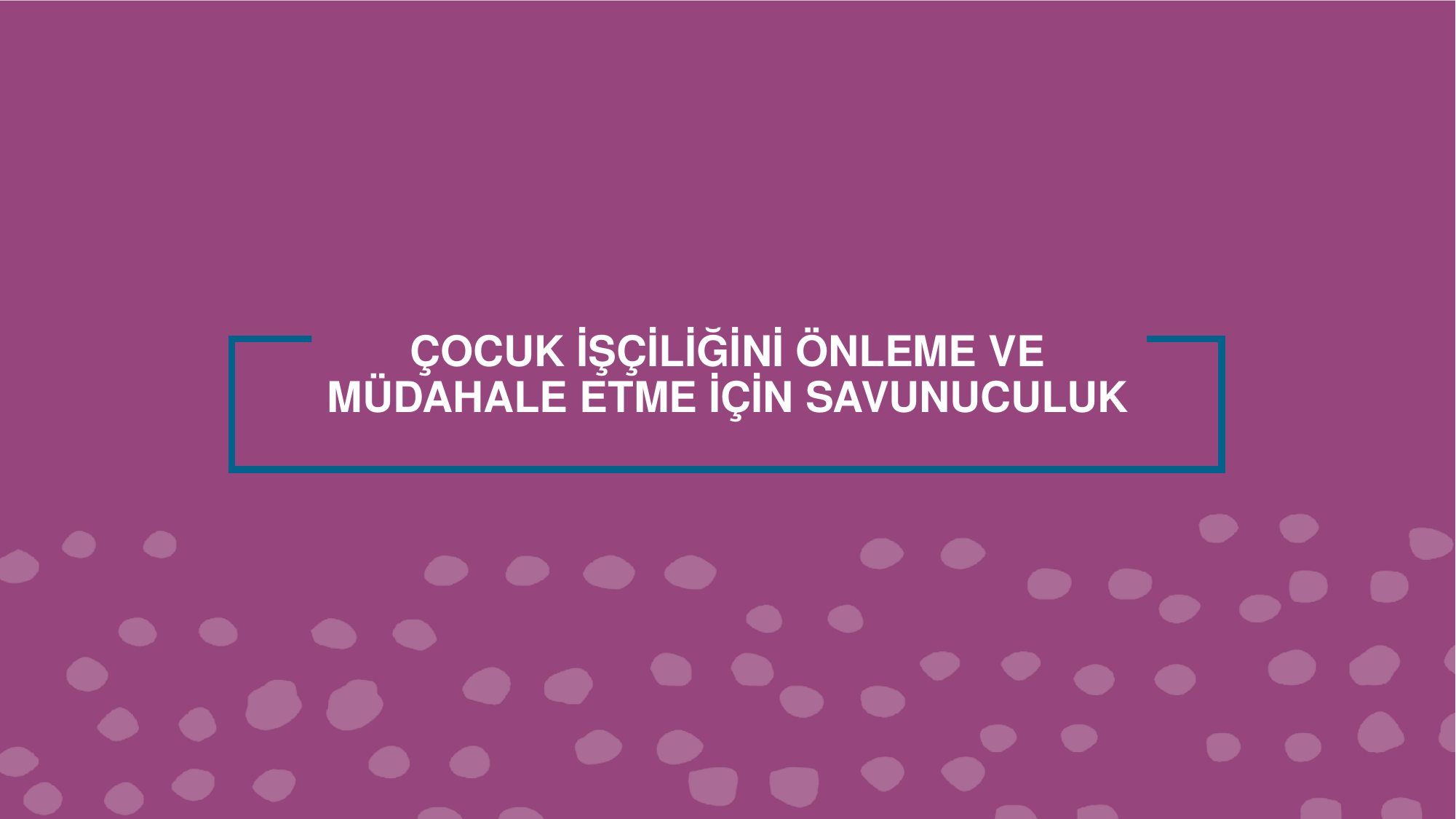

# ÇOCUK İŞÇİLİĞİNİ ÖNLEME VE MÜDAHALE ETME İÇİN SAVUNUCULUK